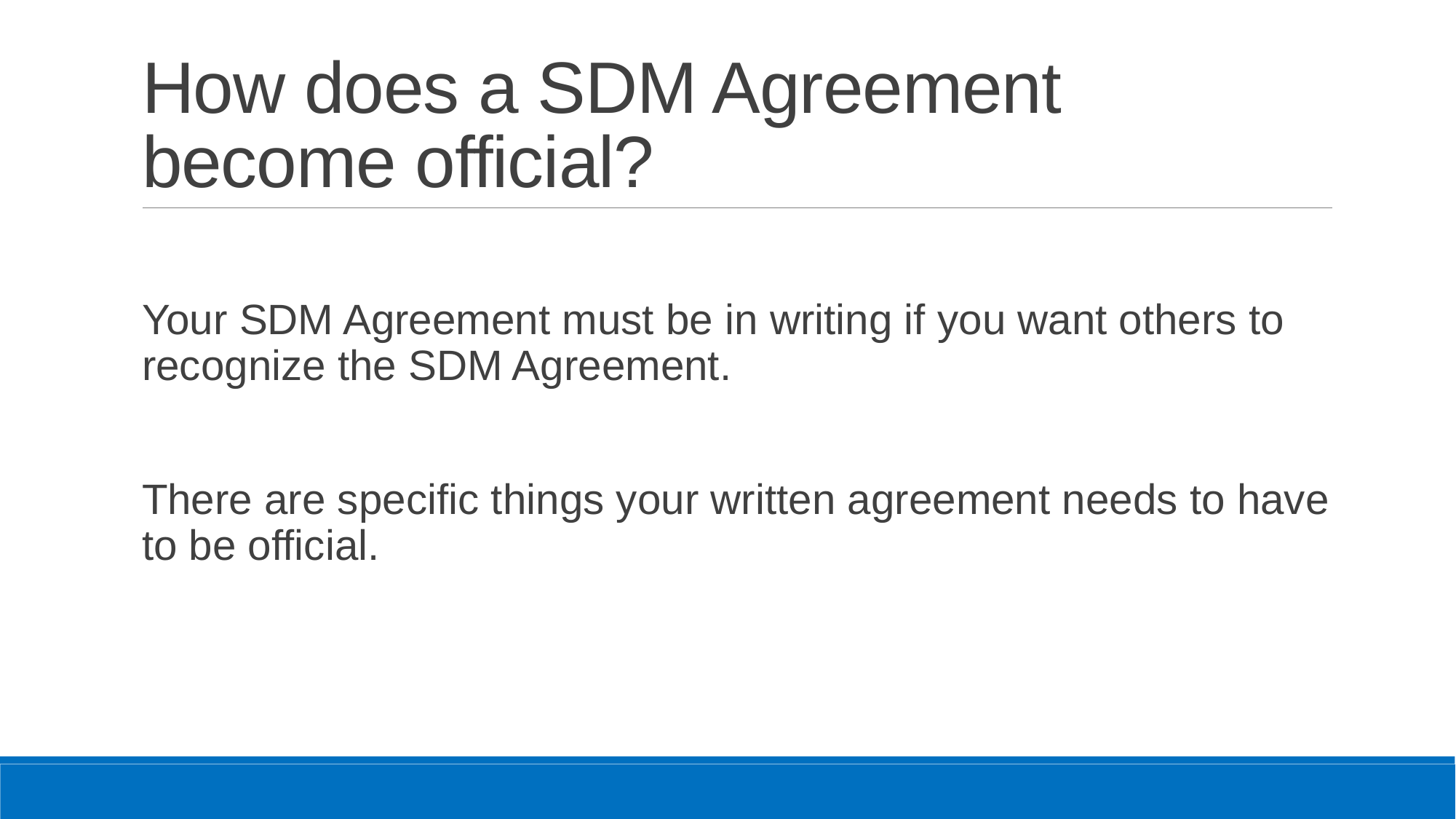

# How does a SDM Agreement become official?

Your SDM Agreement must be in writing if you want others to recognize the SDM Agreement.

There are specific things your written agreement needs to have to be official.